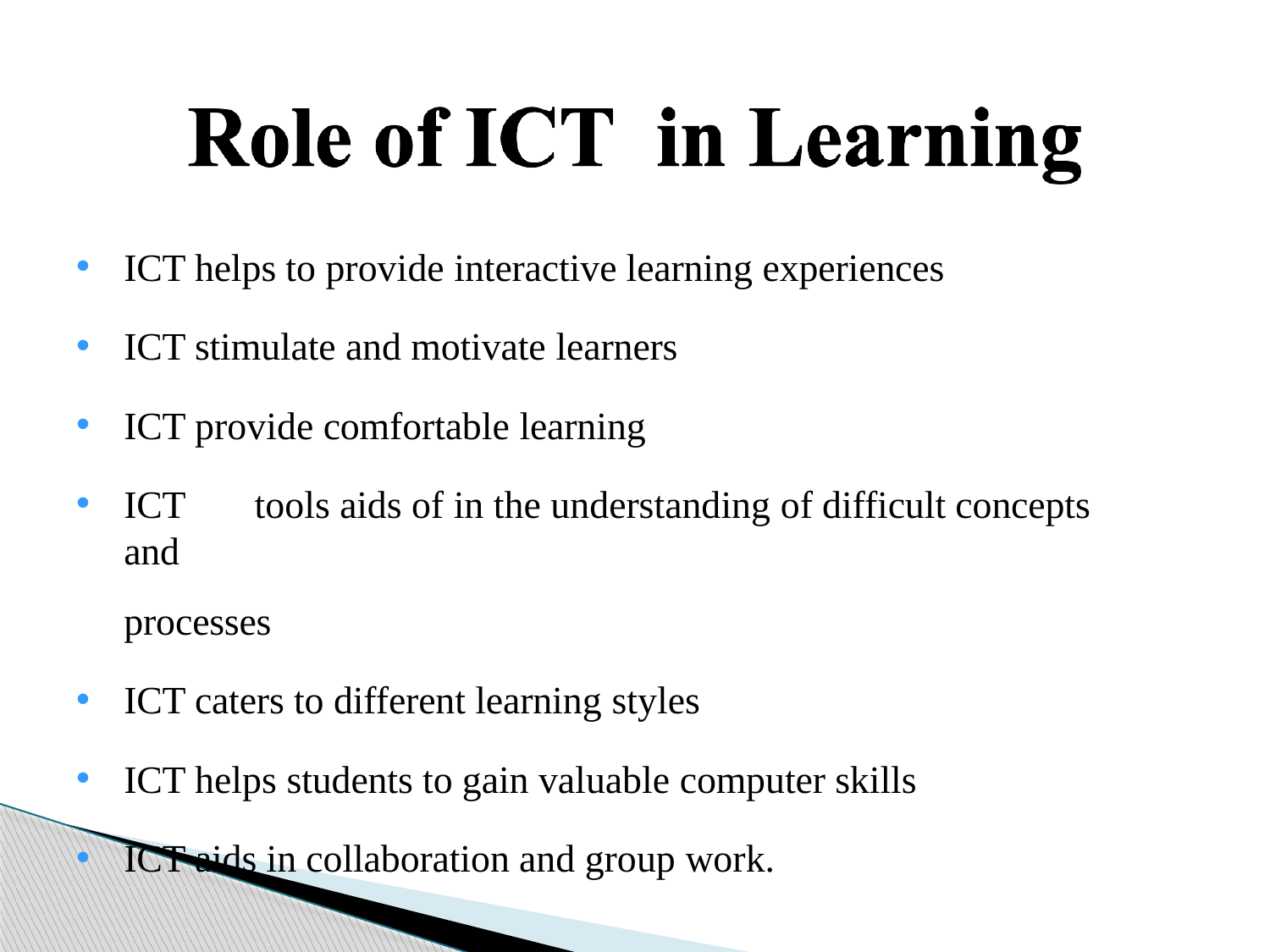

ICT helps to provide interactive learning experiences
ICT stimulate and motivate learners
ICT provide comfortable learning
ICT	tools aids of in the understanding of difficult concepts and
processes
ICT caters to different learning styles
ICT helps students to gain valuable computer skills
ICT aids in collaboration and group work.